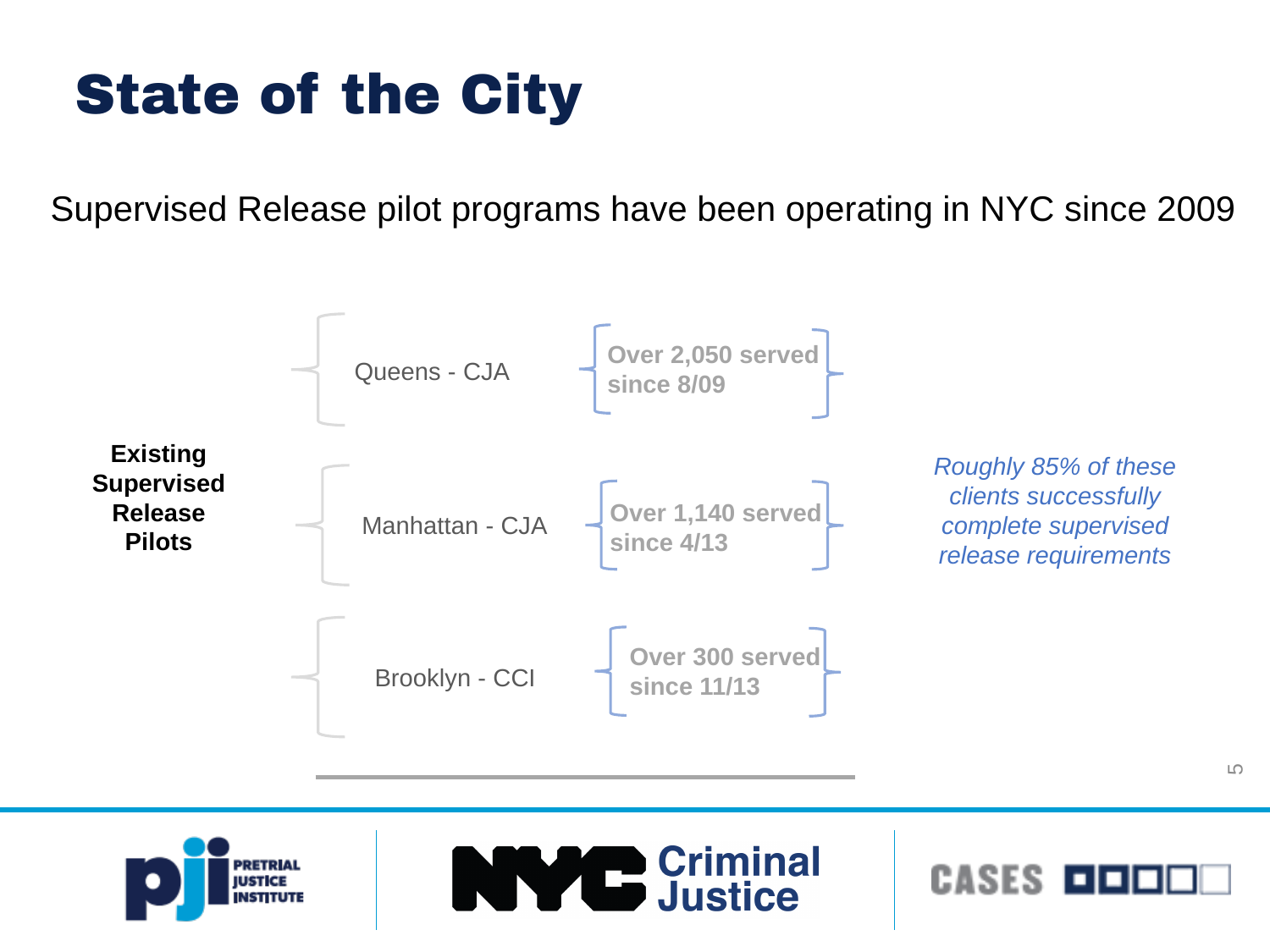

State of the City
Supervised Release pilot programs have been operating in NYC since 2009

Over 2,050 served since 8/09
Queens - CJA
Existing Supervised Release Pilots
Roughly 85% of these clients successfully complete supervised release requirements

Over 1,140 served since 4/13
Manhattan - CJA

Over 300 served since 11/13
Brooklyn - CCI
5